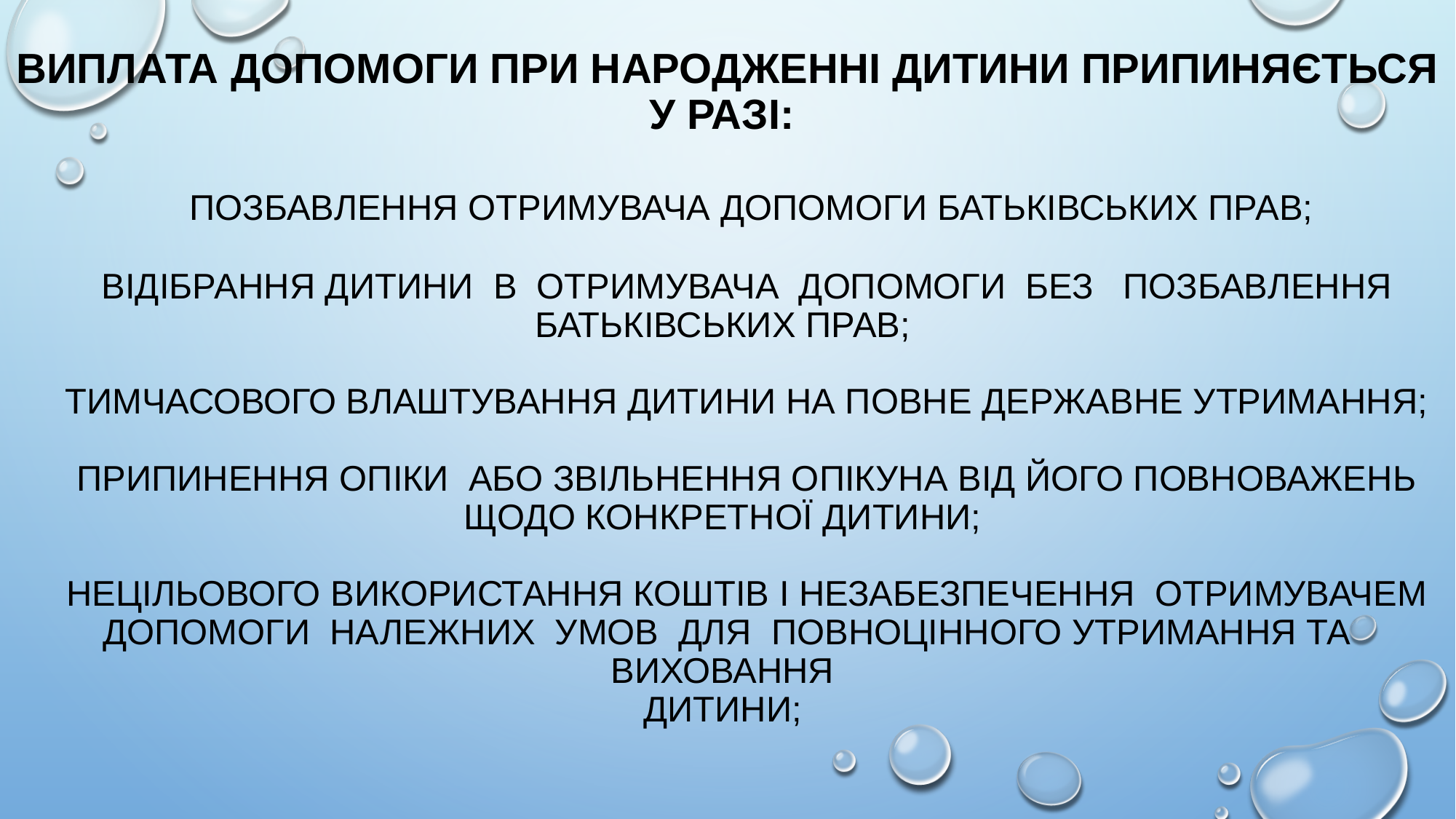

# Виплата допомоги при народженні дитини припиняється у разі: позбавлення отримувача допомоги батьківських прав; відібрання дитини  в  отримувача  допомоги  без   позбавлення батьківських прав; тимчасового влаштування дитини на повне державне утримання; припинення опіки  або звільнення опікуна від його повноважень щодо конкретної дитини; нецільового використання коштів і незабезпечення  отримувачем допомоги  належних  умов  для  повноцінного утримання та виховання дитини;